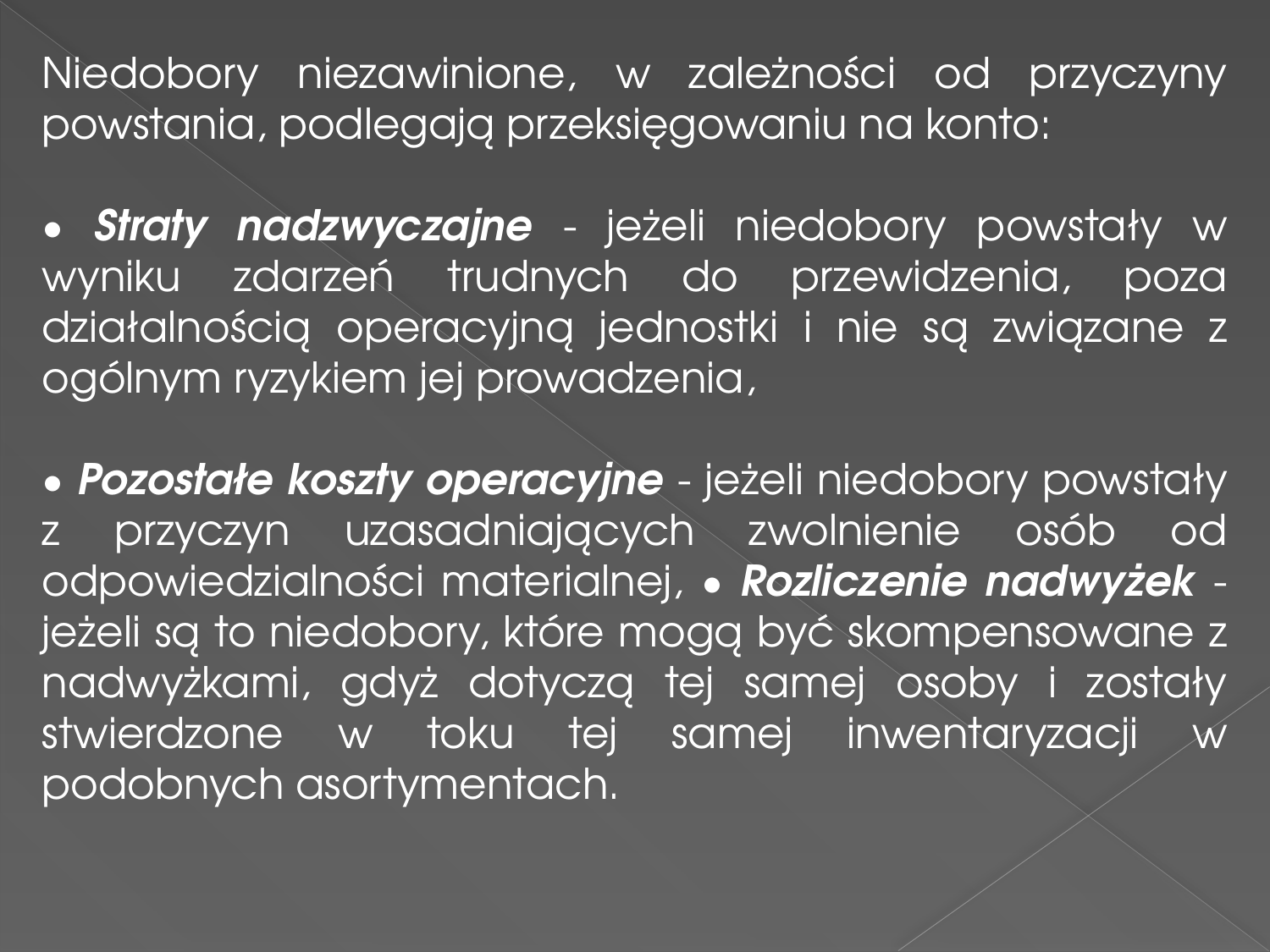

Niedobory niezawinione, w zależności od przyczyny powstania, podlegają przeksięgowaniu na konto:

• Straty nadzwyczajne - jeżeli niedobory powstały w wyniku zdarzeń trudnych do przewidzenia, poza działalnością operacyjną jednostki i nie są związane z ogólnym ryzykiem jej prowadzenia,

• Pozostałe koszty operacyjne - jeżeli niedobory powstały z przyczyn uzasadniających zwolnienie osób od odpowiedzialności materialnej, • Rozliczenie nadwyżek - jeżeli są to niedobory, które mogą być skompensowane z nadwyżkami, gdyż dotyczą tej samej osoby i zostały stwierdzone w toku tej samej inwentaryzacji w podobnych asortymentach.